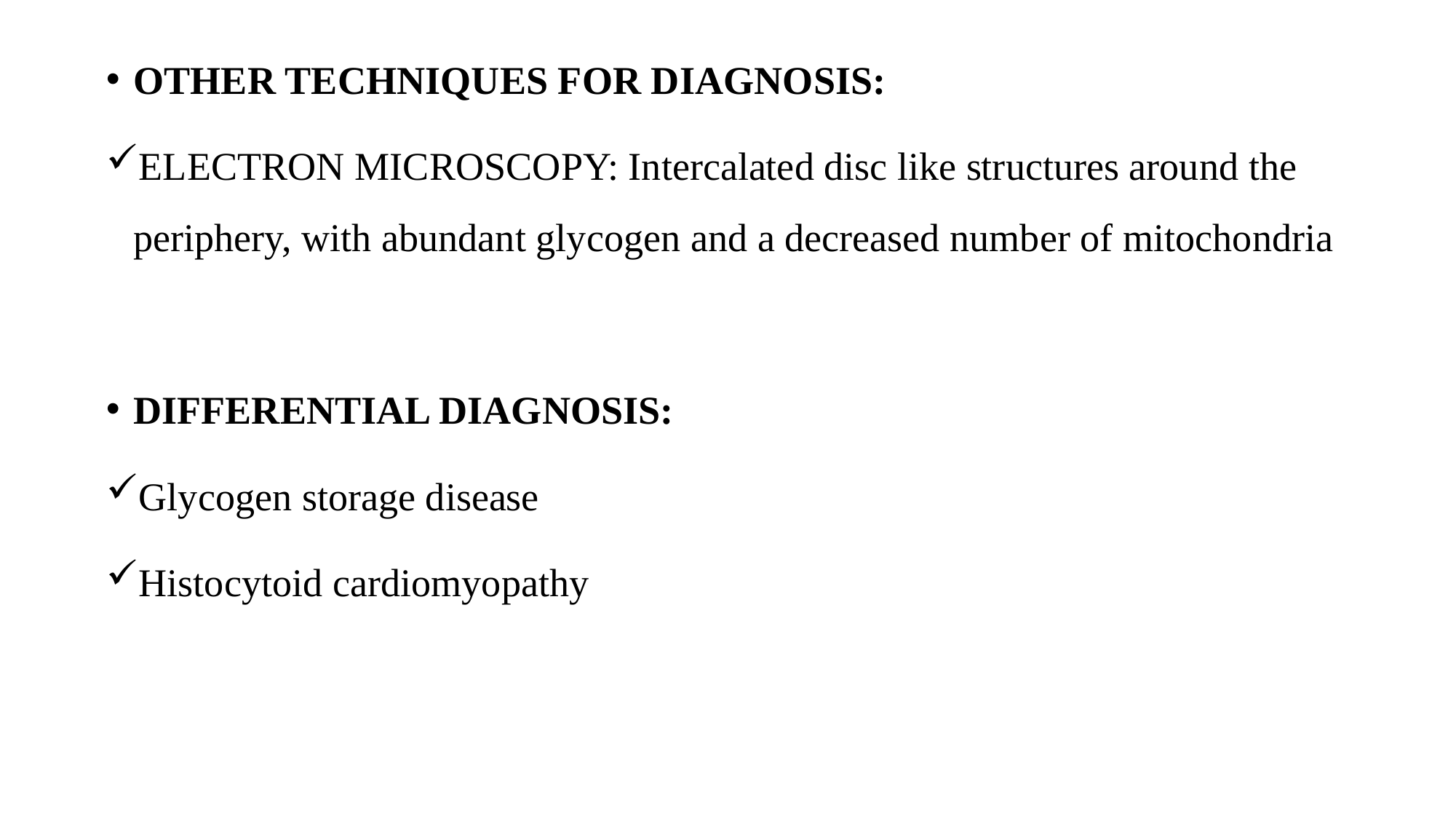

OTHER TECHNIQUES FOR DIAGNOSIS:
ELECTRON MICROSCOPY: Intercalated disc like structures around the periphery, with abundant glycogen and a decreased number of mitochondria

DIFFERENTIAL DIAGNOSIS:
Glycogen storage disease
Histocytoid cardiomyopathy